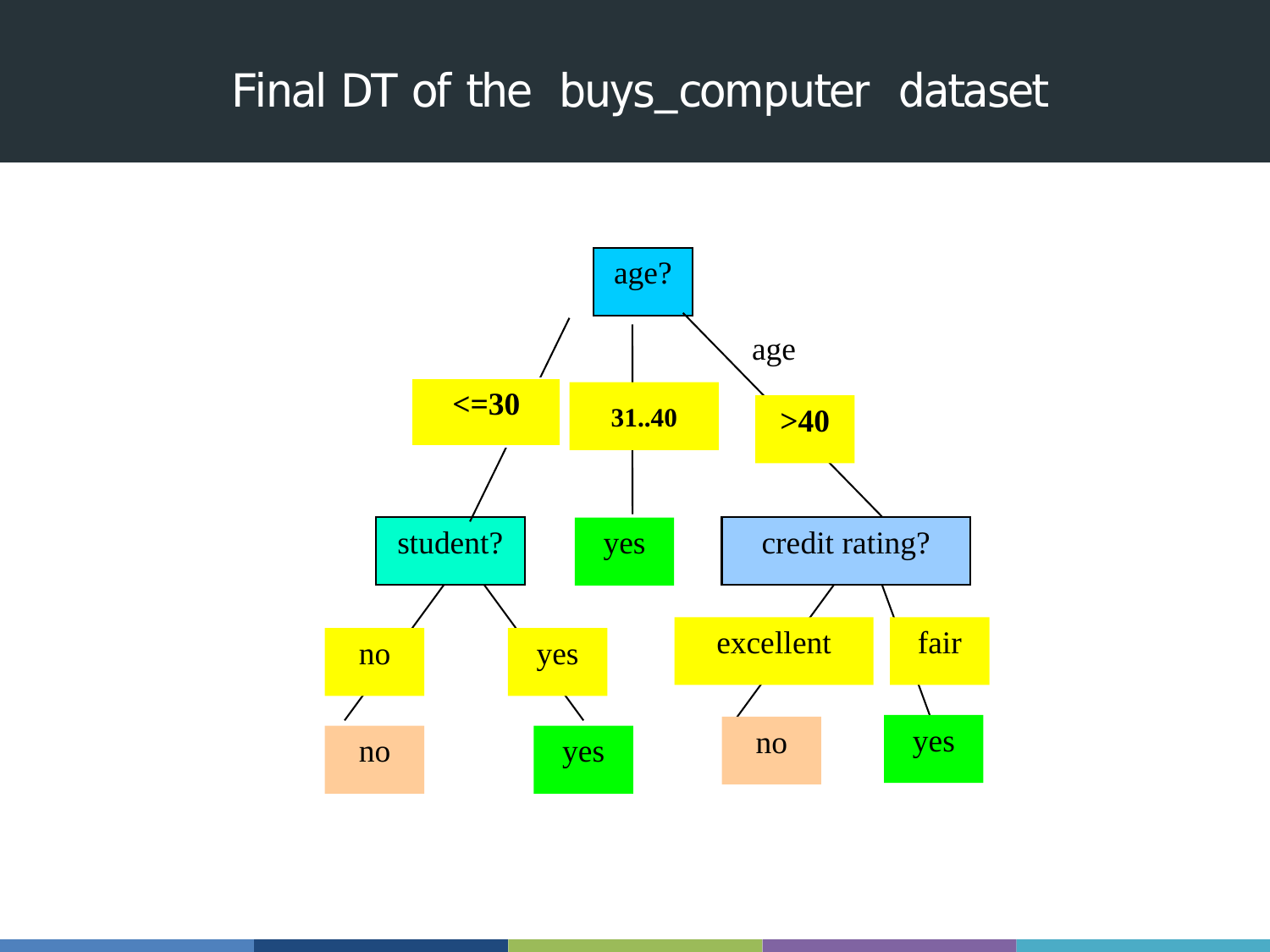

Final DT of the  buys_computer  dataset
age?

age

<=30
31..40
>40

student?
credit rating?
yes

excellent
fair
no
yes
yes
no
no
yes